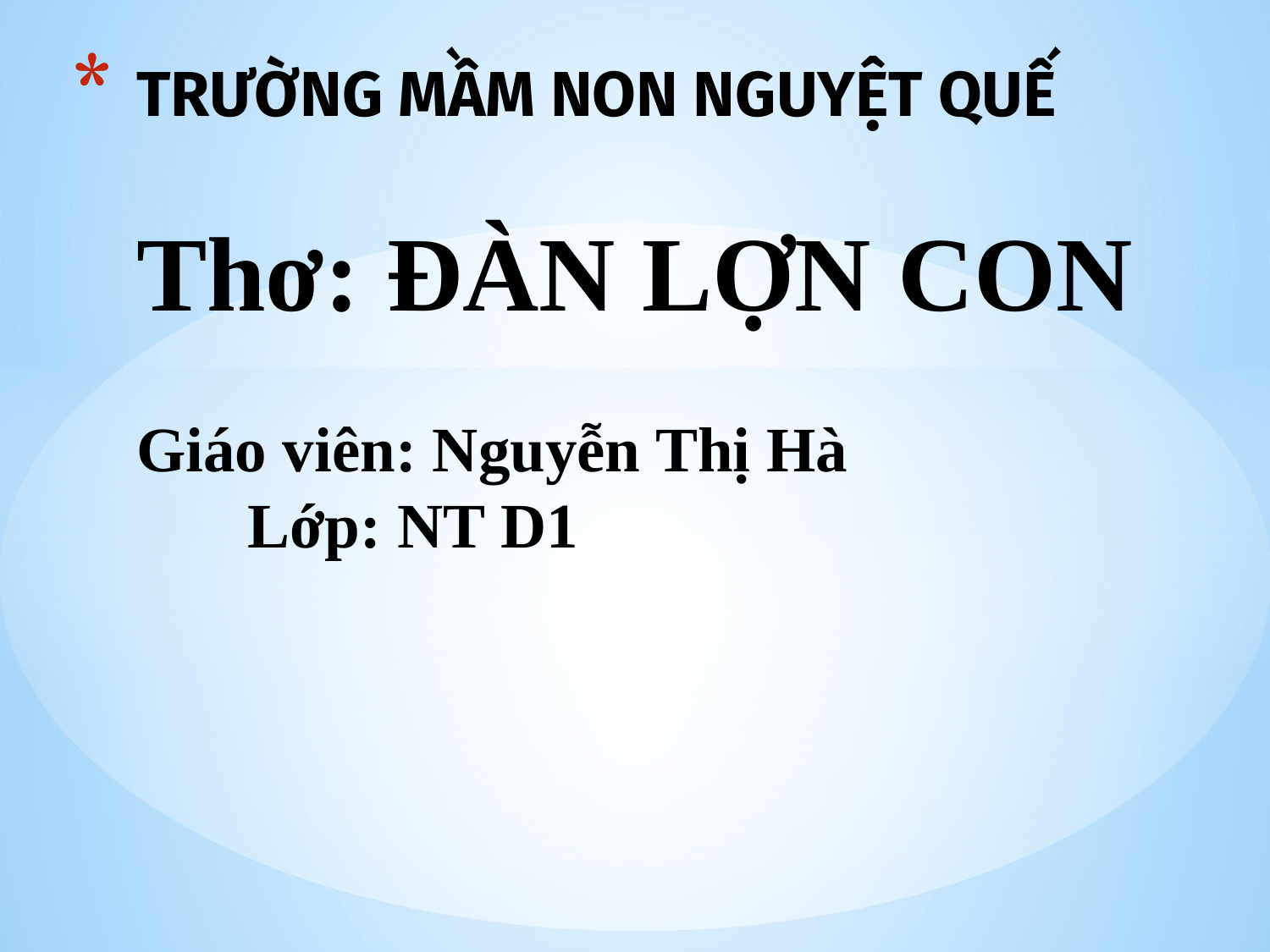

# TRƯỜNG MẦM NON NGUYỆT QUẾ Thơ: ĐÀN LỢN CON Giáo viên: Nguyễn Thị Hà Lớp: NT D1